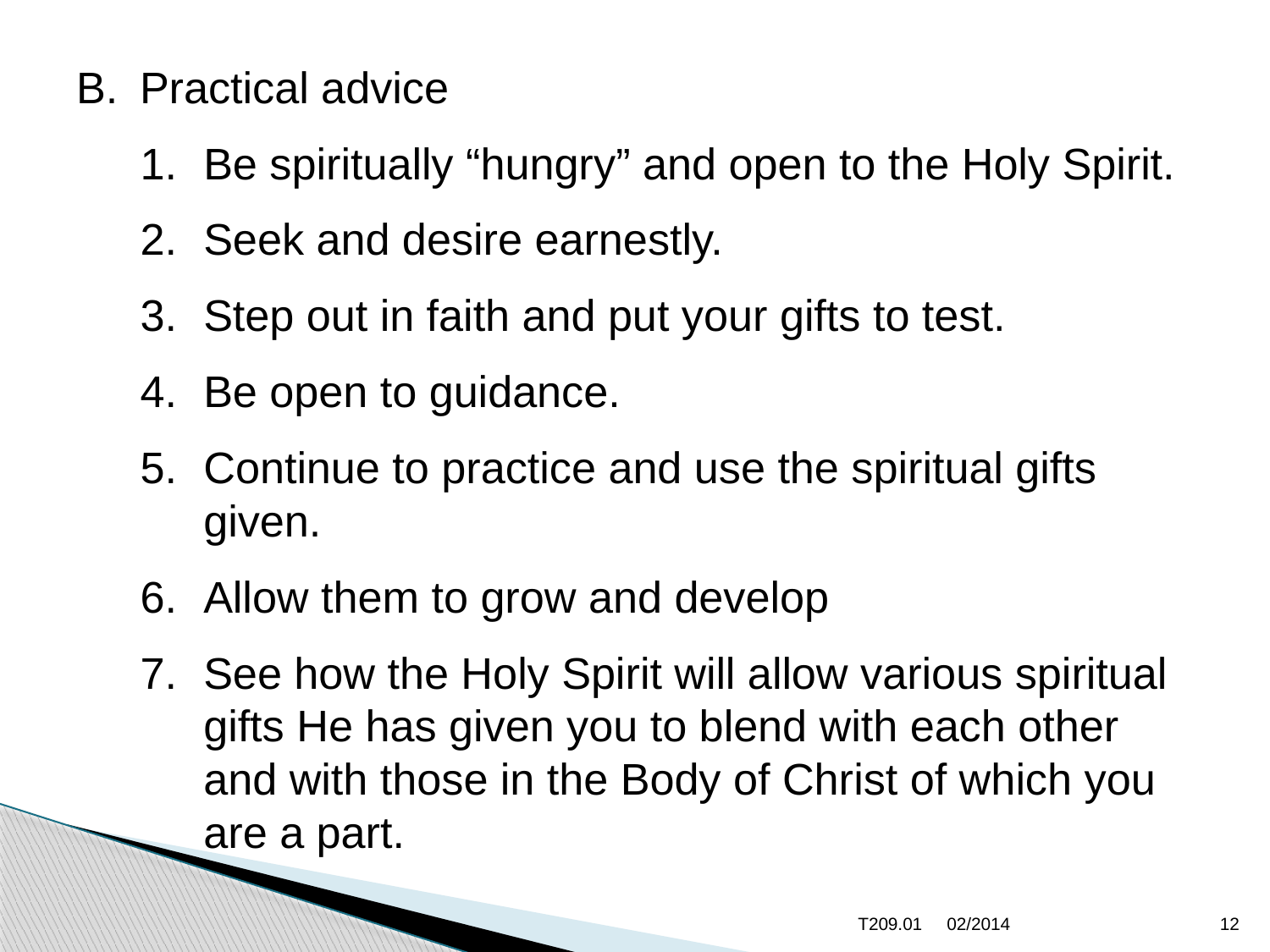

B.	Practical advice
1.	Be spiritually “hungry” and open to the Holy Spirit.
2.	Seek and desire earnestly.
3.	Step out in faith and put your gifts to test.
4.	Be open to guidance.
5.	Continue to practice and use the spiritual gifts given.
6.	Allow them to grow and develop
7.	See how the Holy Spirit will allow various spiritual gifts He has given you to blend with each other and with those in the Body of Christ of which you are a part.
T209.01
02/2014
12